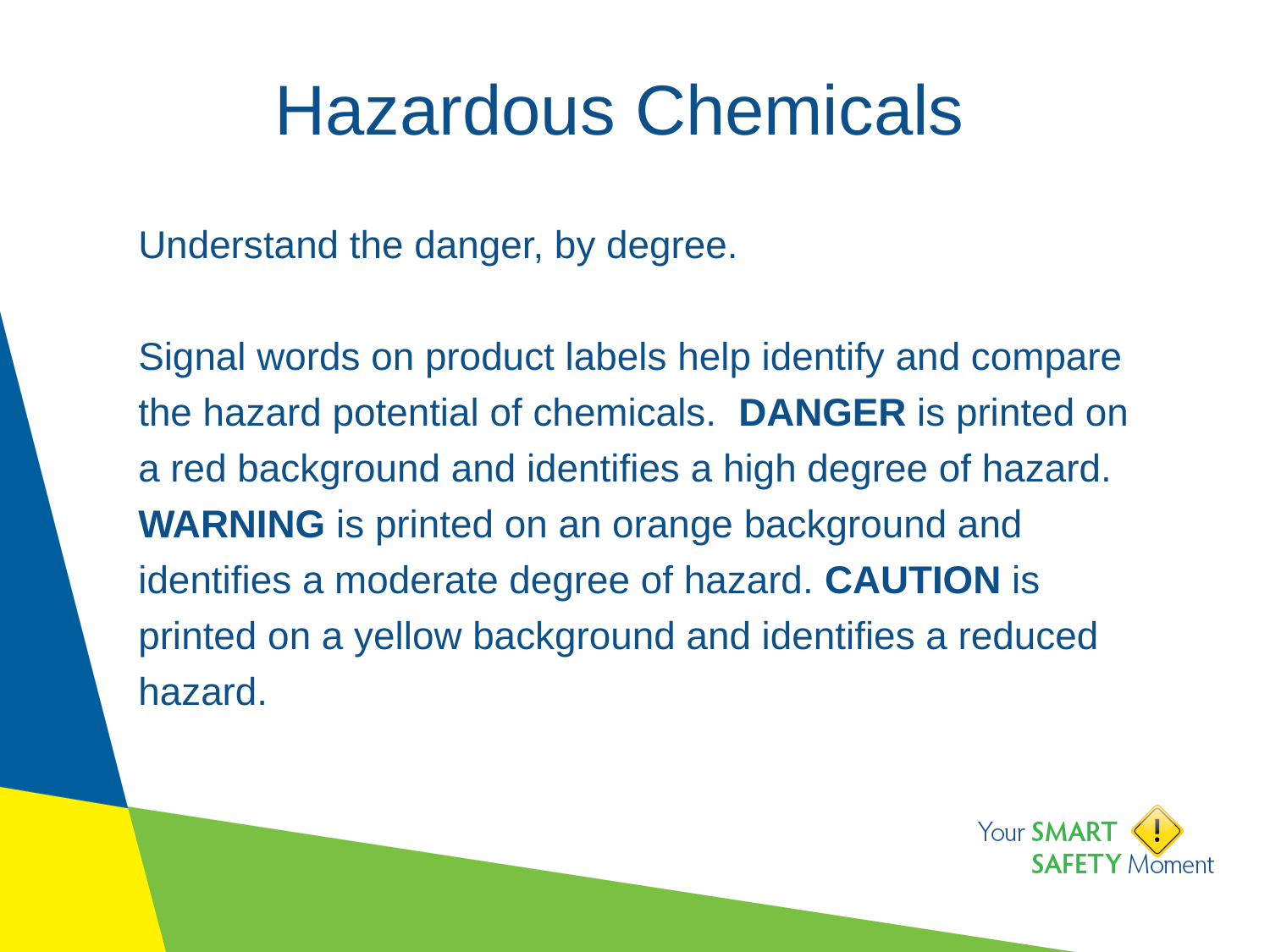

# Hazardous Chemicals
Understand the danger, by degree.

Signal words on product labels help identify and compare the hazard potential of chemicals.  DANGER is printed on a red background and identifies a high degree of hazard. WARNING is printed on an orange background and identifies a moderate degree of hazard. CAUTION is printed on a yellow background and identifies a reduced hazard.